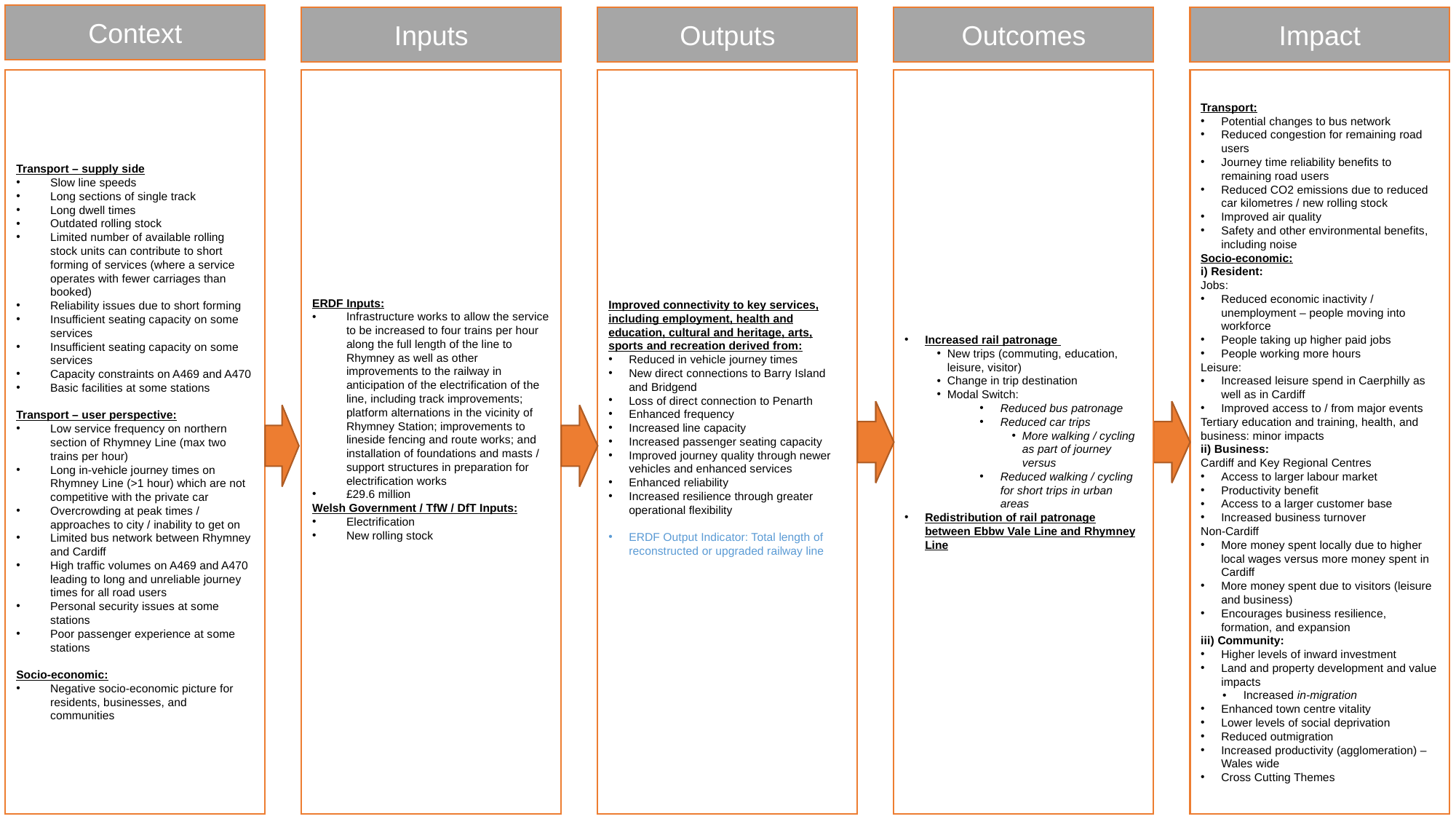

Context
Inputs
Outputs
Outcomes
Impact
ERDF Inputs:
Infrastructure works to allow the service to be increased to four trains per hour along the full length of the line to Rhymney as well as other improvements to the railway in anticipation of the electrification of the line, including track improvements; platform alternations in the vicinity of Rhymney Station; improvements to lineside fencing and route works; and installation of foundations and masts / support structures in preparation for electrification works
£29.6 million
Welsh Government / TfW / DfT Inputs:
Electrification
New rolling stock

Improved connectivity to key services, including employment, health and education, cultural and heritage, arts, sports and recreation derived from:
Reduced in vehicle journey times
New direct connections to Barry Island and Bridgend
Loss of direct connection to Penarth
Enhanced frequency
Increased line capacity
Increased passenger seating capacity
Improved journey quality through newer vehicles and enhanced services
Enhanced reliability
Increased resilience through greater operational flexibility

ERDF Output Indicator: Total length of reconstructed or upgraded railway line

Increased rail patronage
New trips (commuting, education, leisure, visitor)
Change in trip destination
Modal Switch:
Reduced bus patronage
Reduced car trips
More walking / cycling as part of journey versus
Reduced walking / cycling for short trips in urban areas
Redistribution of rail patronage between Ebbw Vale Line and Rhymney Line
Transport:
Potential changes to bus network
Reduced congestion for remaining road users
Journey time reliability benefits to remaining road users
Reduced CO2 emissions due to reduced car kilometres / new rolling stock
Improved air quality
Safety and other environmental benefits, including noise
Socio-economic:
i) Resident:
Jobs:
Reduced economic inactivity / unemployment – people moving into workforce
People taking up higher paid jobs
People working more hours
Leisure:
Increased leisure spend in Caerphilly as well as in Cardiff
Improved access to / from major events
Tertiary education and training, health, and business: minor impacts
ii) Business:
Cardiff and Key Regional Centres
Access to larger labour market
Productivity benefit
Access to a larger customer base
Increased business turnover
Non-Cardiff
More money spent locally due to higher local wages versus more money spent in Cardiff
More money spent due to visitors (leisure and business)
Encourages business resilience, formation, and expansion
iii) Community:
Higher levels of inward investment
Land and property development and value impacts
Increased in-migration
Enhanced town centre vitality
Lower levels of social deprivation
Reduced outmigration
Increased productivity (agglomeration) – Wales wide
Cross Cutting Themes
Transport – supply side
Slow line speeds
Long sections of single track
Long dwell times
Outdated rolling stock
Limited number of available rolling stock units can contribute to short forming of services (where a service operates with fewer carriages than booked)
Reliability issues due to short forming
Insufficient seating capacity on some services
Insufficient seating capacity on some services
Capacity constraints on A469 and A470
Basic facilities at some stations

Transport – user perspective:
Low service frequency on northern section of Rhymney Line (max two trains per hour)
Long in-vehicle journey times on Rhymney Line (>1 hour) which are not competitive with the private car
Overcrowding at peak times / approaches to city / inability to get on
Limited bus network between Rhymney and Cardiff
High traffic volumes on A469 and A470 leading to long and unreliable journey times for all road users
Personal security issues at some stations
Poor passenger experience at some stations

Socio-economic:
Negative socio-economic picture for residents, businesses, and communities